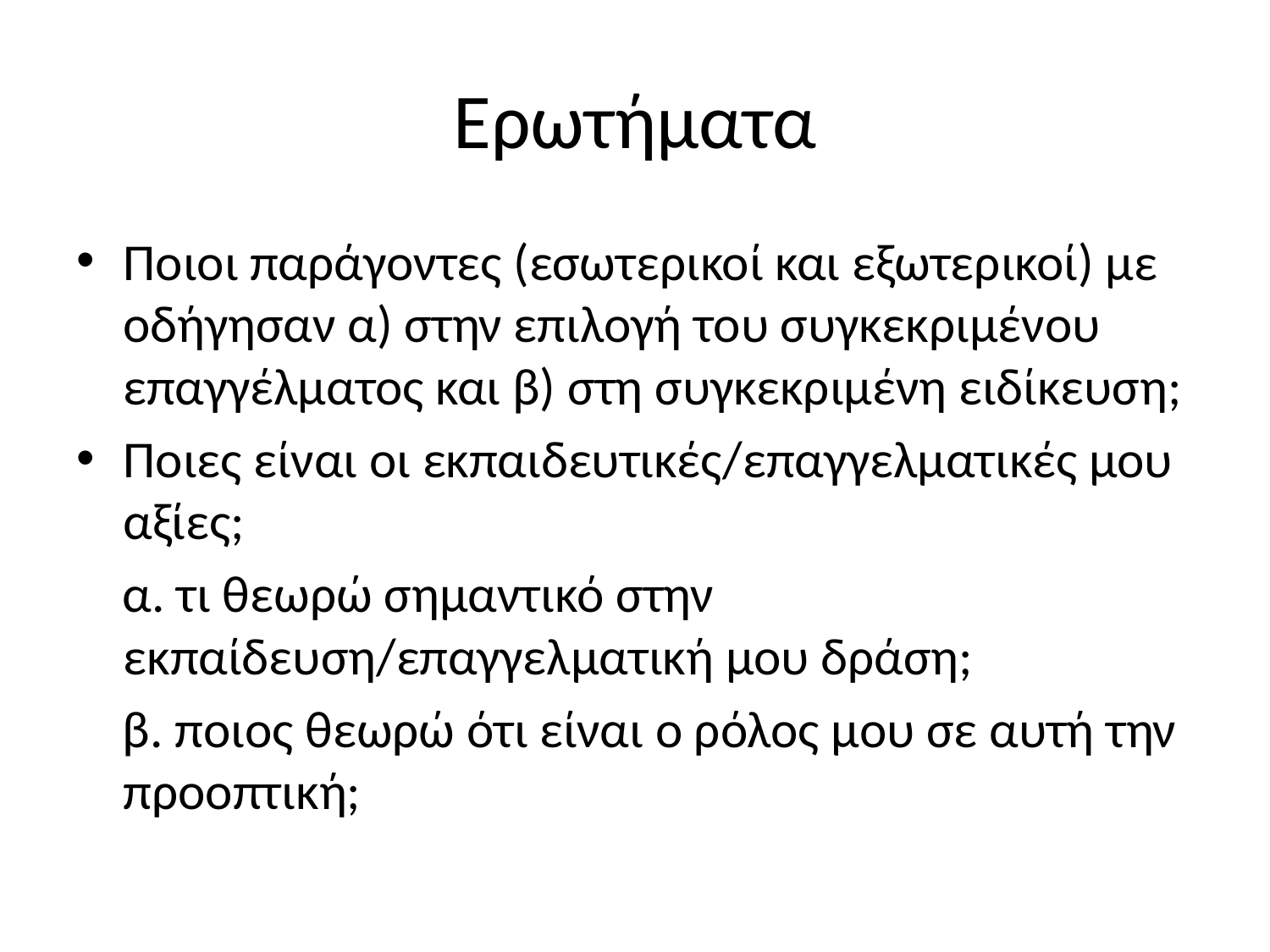

# Ερωτήματα
Ποιοι παράγοντες (εσωτερικοί και εξωτερικοί) με οδήγησαν α) στην επιλογή του συγκεκριμένου επαγγέλματος και β) στη συγκεκριμένη ειδίκευση;
Ποιες είναι οι εκπαιδευτικές/επαγγελματικές μου αξίες;
    α. τι θεωρώ σημαντικό στην εκπαίδευση/επαγγελματική μου δράση;
    β. ποιος θεωρώ ότι είναι ο ρόλος μου σε αυτή την προοπτική;